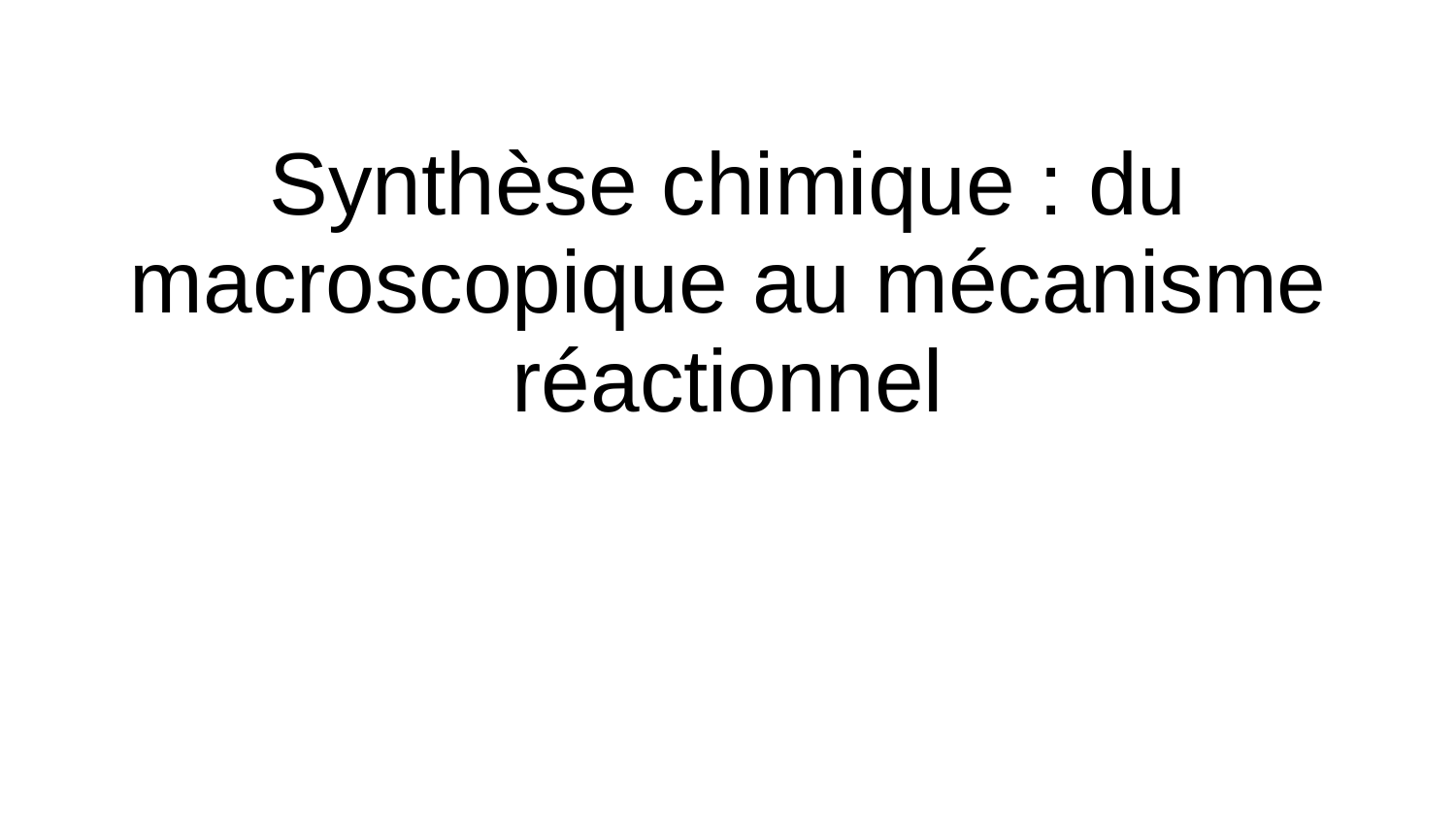

# Synthèse chimique : du macroscopique au mécanisme réactionnel